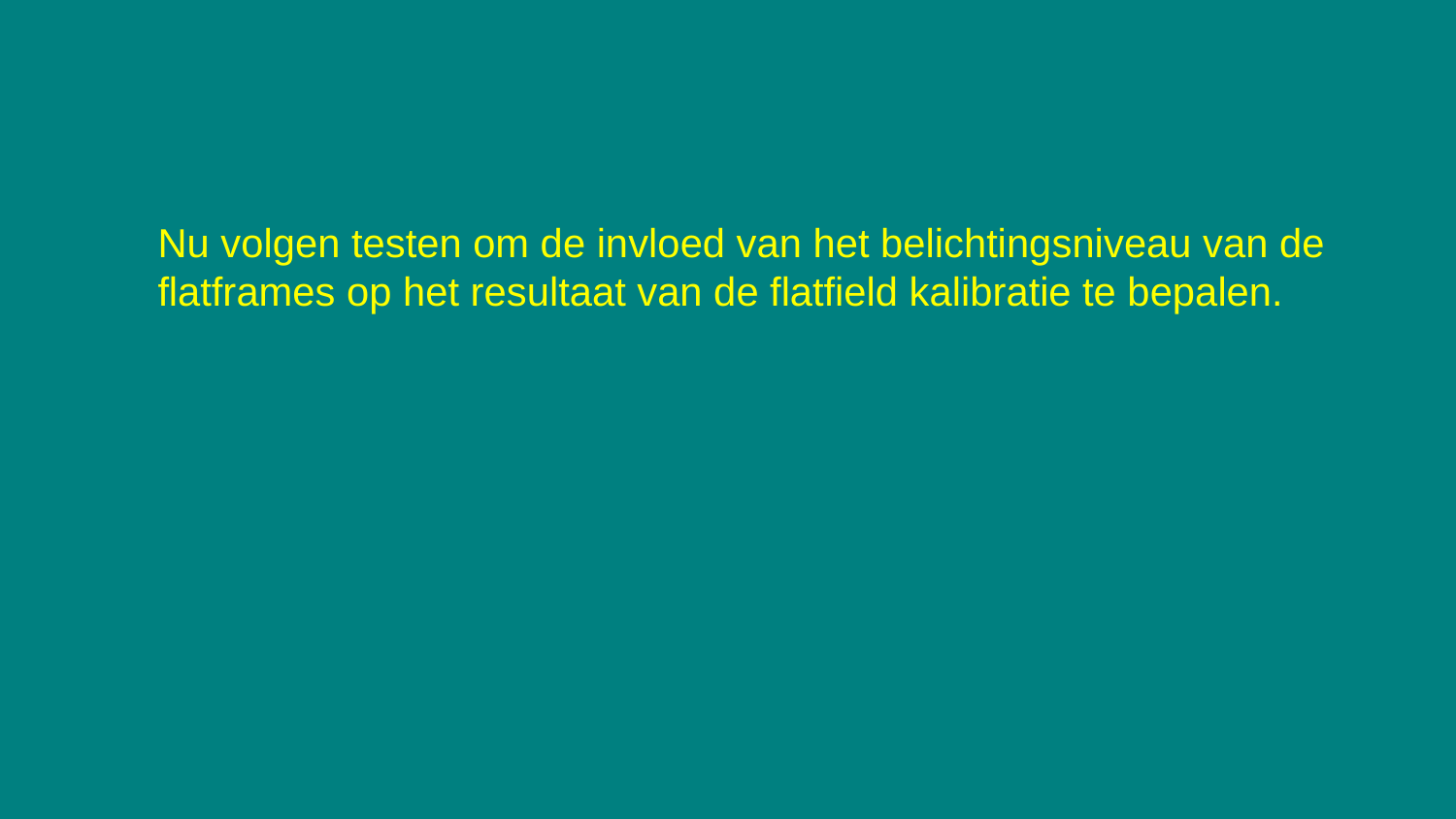

# Nu volgen testen om de invloed van het belichtingsniveau van de flatframes op het resultaat van de flatfield kalibratie te bepalen.